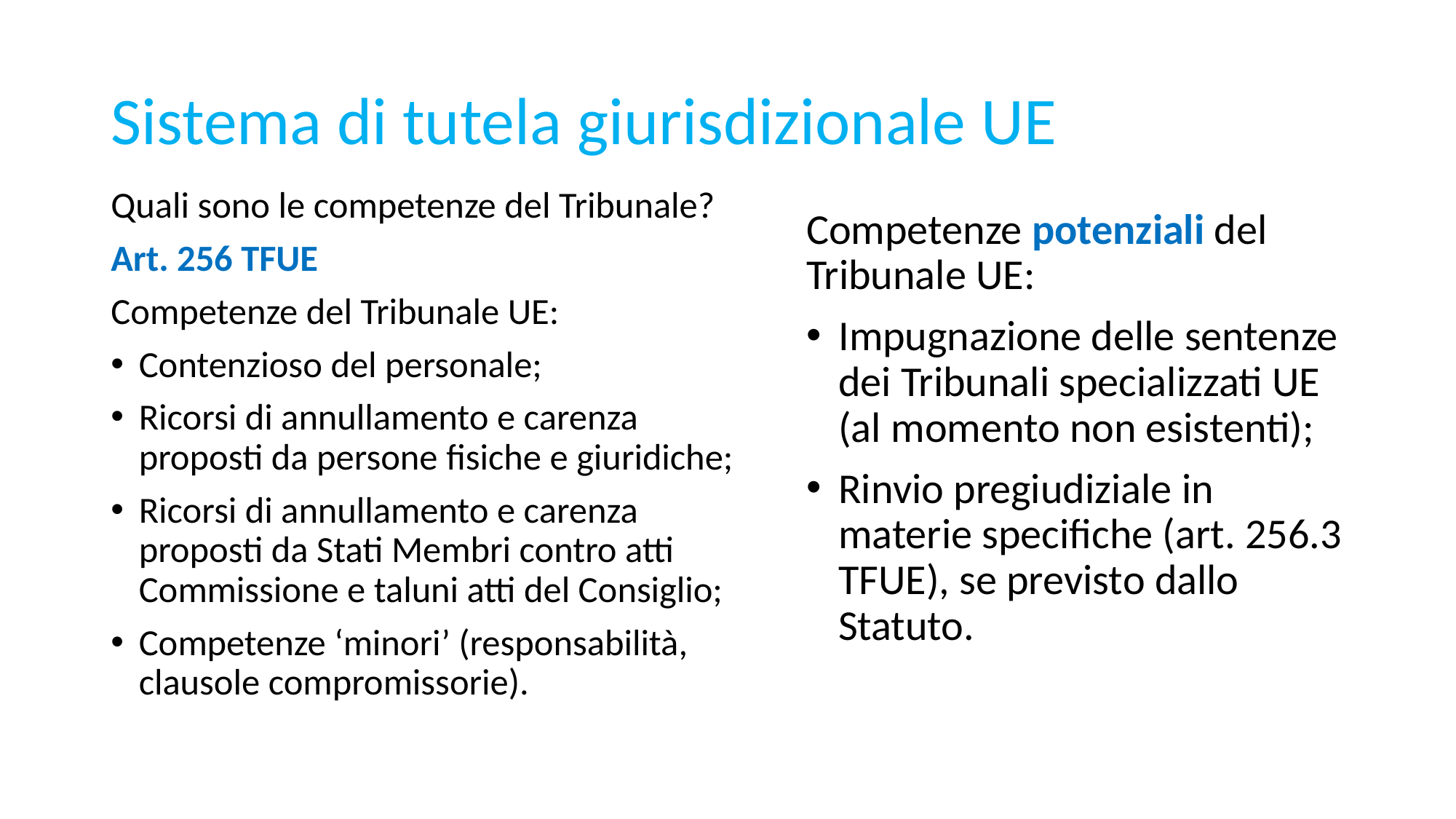

# Sistema di tutela giurisdizionale UE
Quali sono le competenze del Tribunale?
Art. 256 TFUE
Competenze del Tribunale UE:
Contenzioso del personale;
Ricorsi di annullamento e carenza proposti da persone fisiche e giuridiche;
Ricorsi di annullamento e carenza proposti da Stati Membri contro atti Commissione e taluni atti del Consiglio;
Competenze ‘minori’ (responsabilità, clausole compromissorie).

Competenze potenziali del Tribunale UE:
Impugnazione delle sentenze dei Tribunali specializzati UE (al momento non esistenti);
Rinvio pregiudiziale in materie specifiche (art. 256.3 TFUE), se previsto dallo Statuto.